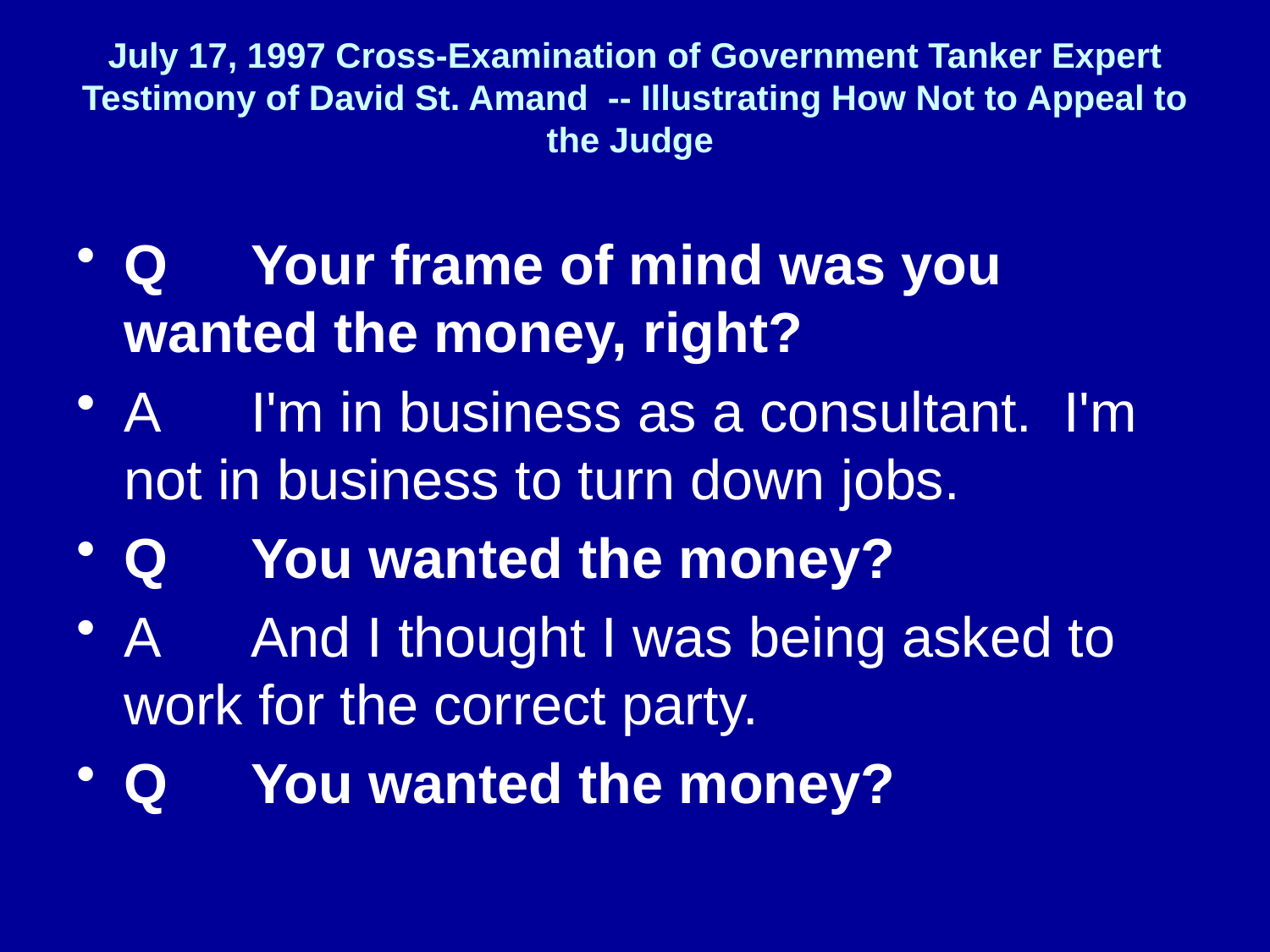

# July 17, 1997 Cross-Examination of Government Tanker Expert Testimony of David St. Amand  -- Illustrating How Not to Appeal to the Judge
Q	Your frame of mind was you wanted the money, right?
A	I'm in business as a consultant.  I'm not in business to turn down jobs.
Q	You wanted the money?
A	And I thought I was being asked to work for the correct party.
Q	You wanted the money?